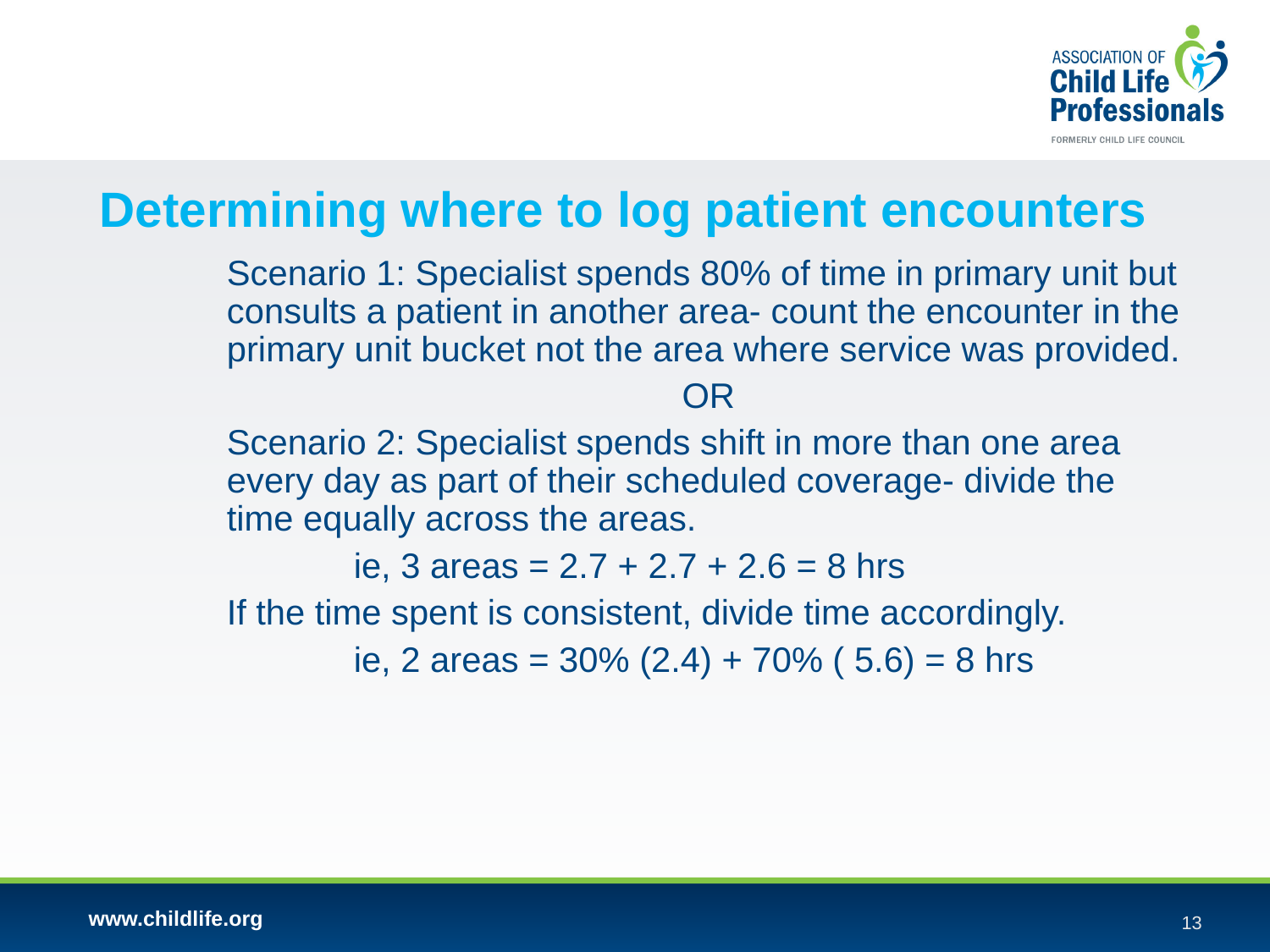

# Determining where to log patient encounters
Scenario 1: Specialist spends 80% of time in primary unit but consults a patient in another area- count the encounter in the primary unit bucket not the area where service was provided.
OR
Scenario 2: Specialist spends shift in more than one area every day as part of their scheduled coverage- divide the time equally across the areas.
	ie, 3 areas = 2.7 + 2.7 + 2.6 = 8 hrs
If the time spent is consistent, divide time accordingly.
	ie, 2 areas = 30% (2.4) + 70% ( 5.6) = 8 hrs
www.childlife.org
13